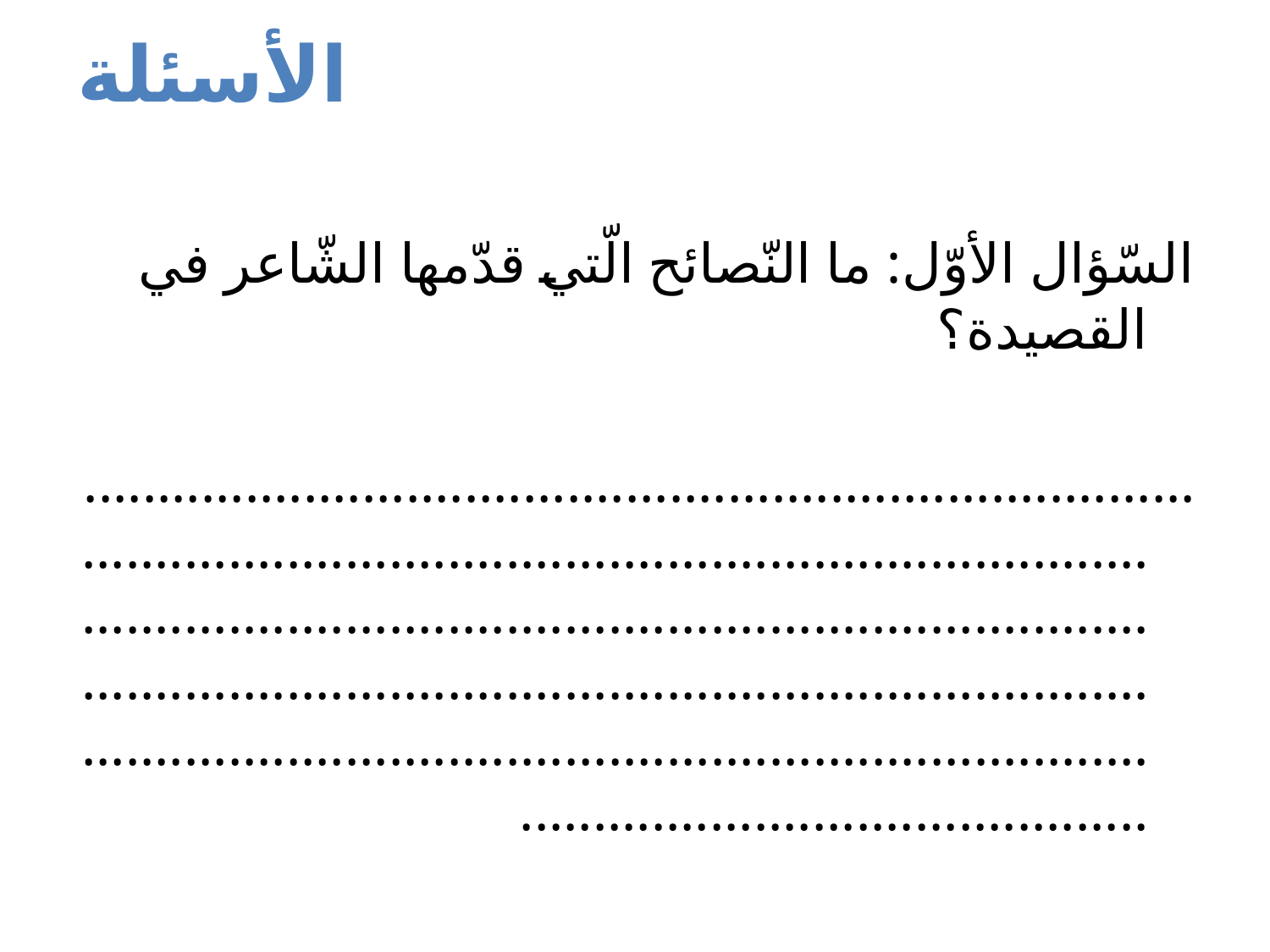

# الأسئلة
السّؤال الأوّل: ما النّصائح الّتي قدّمها الشّاعر في القصيدة؟

...........................................................................................................................................................................................................................................................................................................................................................................................................................